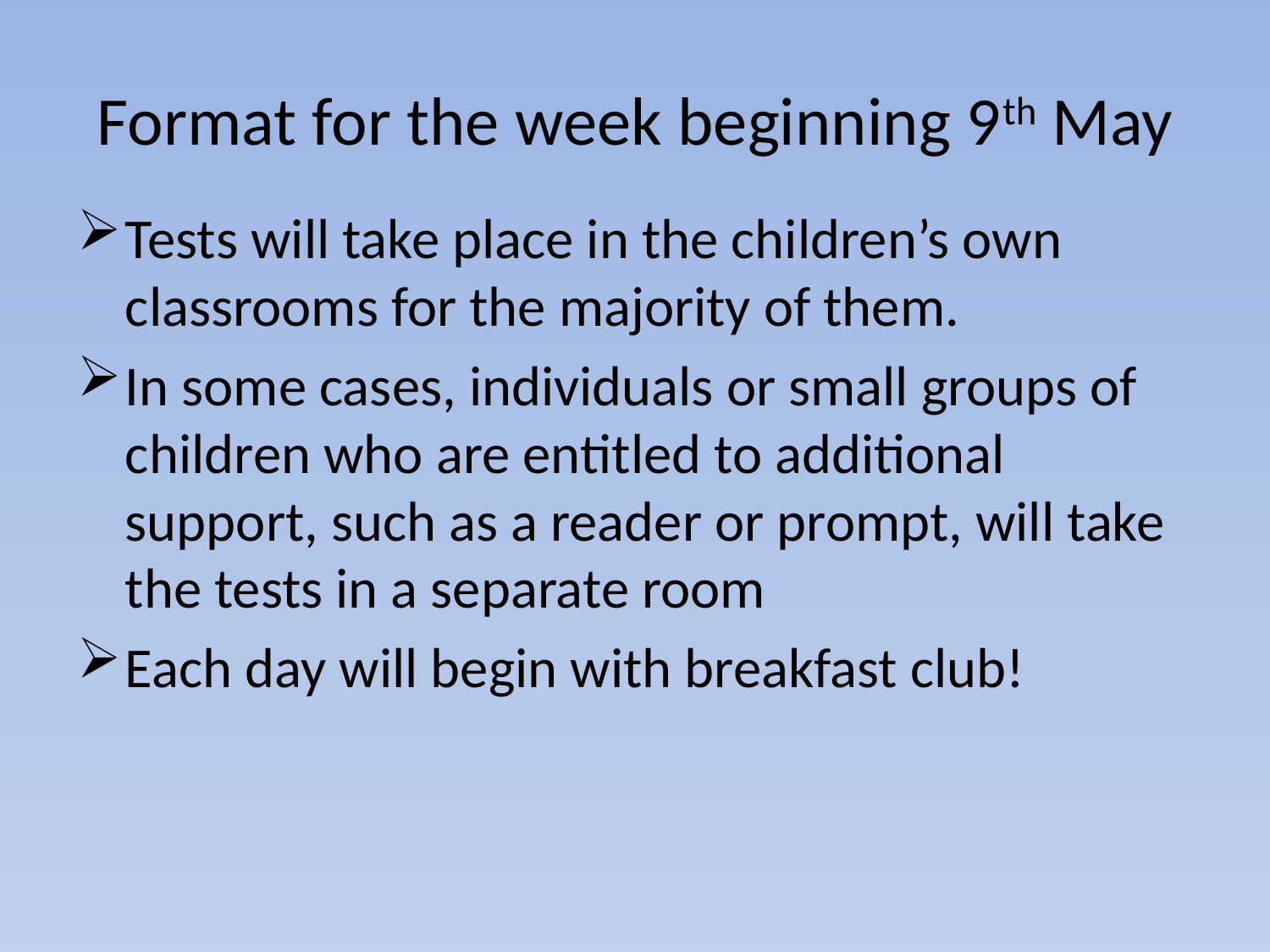

# Format for the week beginning 9th May
Tests will take place in the children’s own classrooms for the majority of them.
In some cases, individuals or small groups of children who are entitled to additional support, such as a reader or prompt, will take the tests in a separate room
Each day will begin with breakfast club!